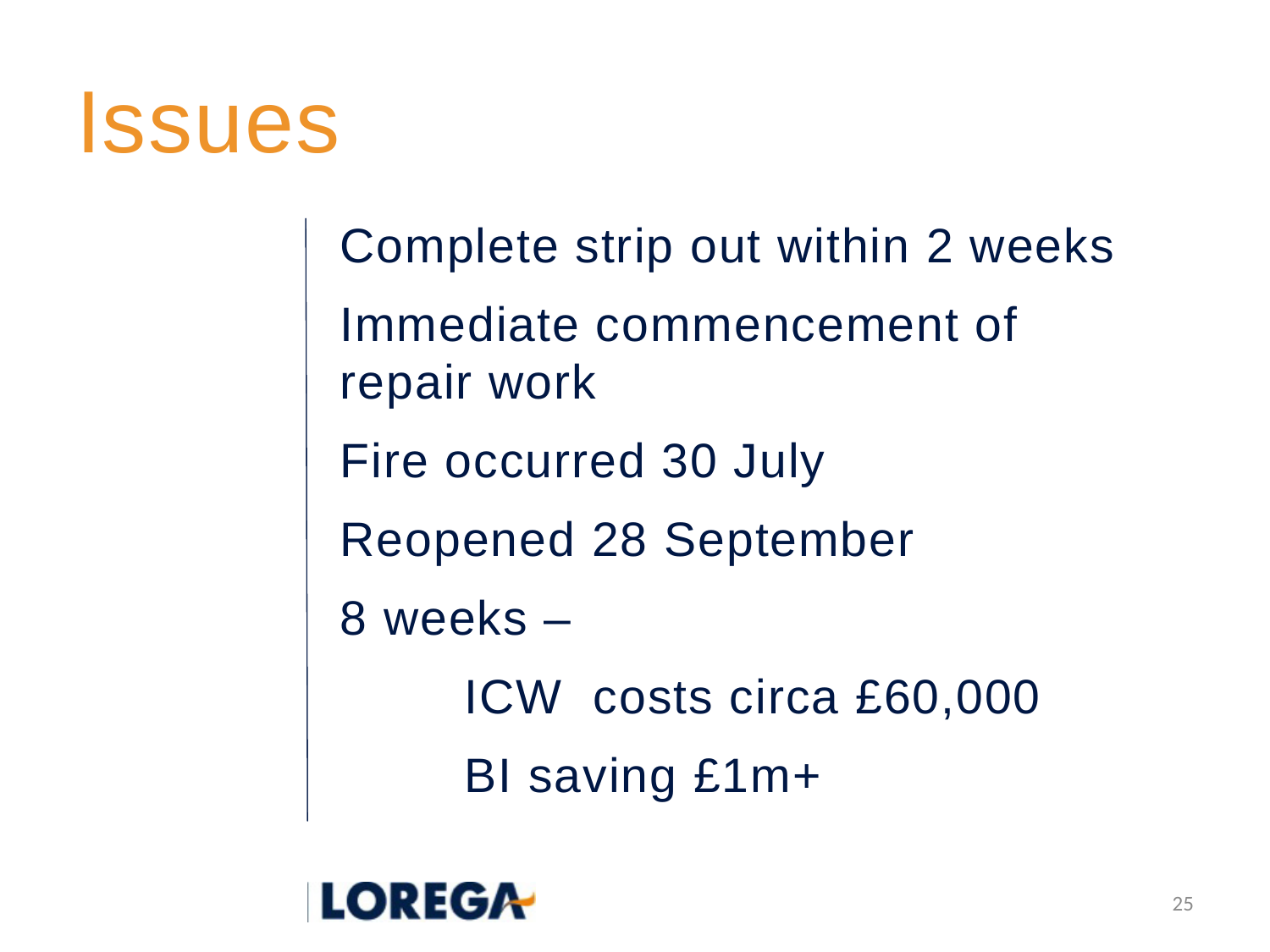

# Issues
Complete strip out within 2 weeks
Immediate commencement of repair work
Fire occurred 30 July
Reopened 28 September
8 weeks –
	ICW  costs circa £60,000
	BI saving £1m+

25